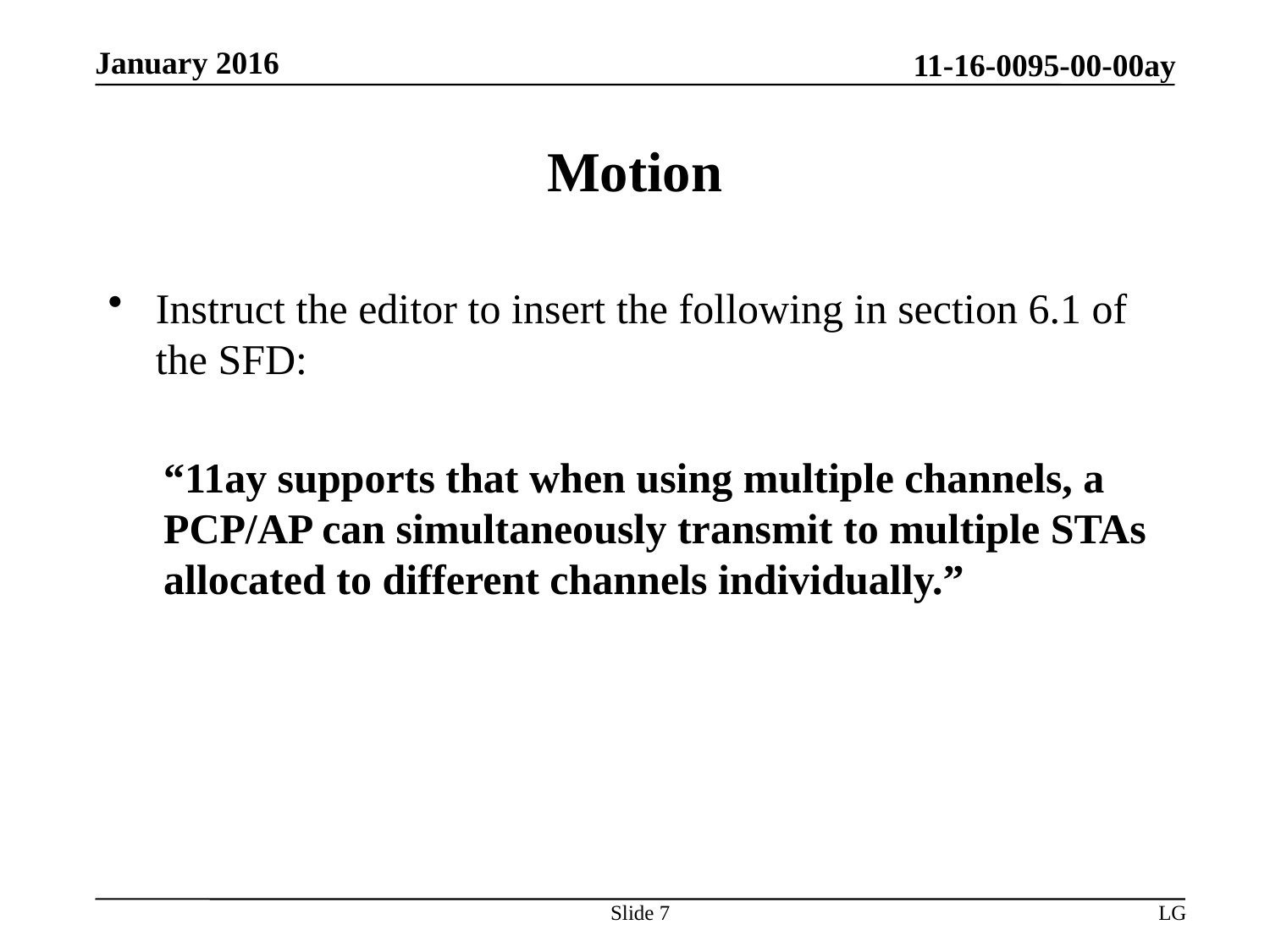

# Motion
Instruct the editor to insert the following in section 6.1 of the SFD:

“11ay supports that when using multiple channels, a PCP/AP can simultaneously transmit to multiple STAs allocated to different channels individually.”

Slide 7
LG